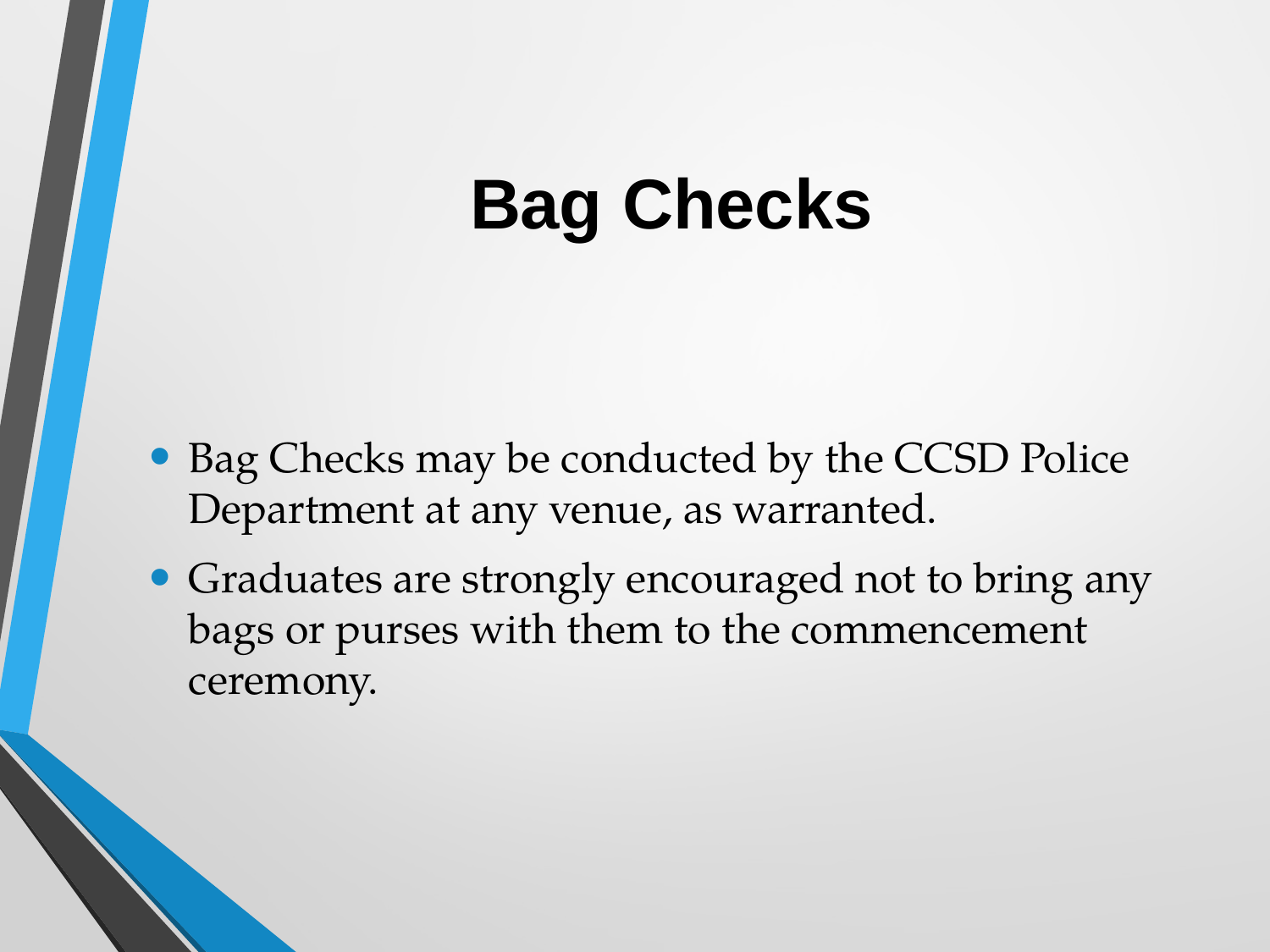

# Bag Checks
Bag Checks may be conducted by the CCSD Police Department at any venue, as warranted.
Graduates are strongly encouraged not to bring any bags or purses with them to the commencement ceremony.